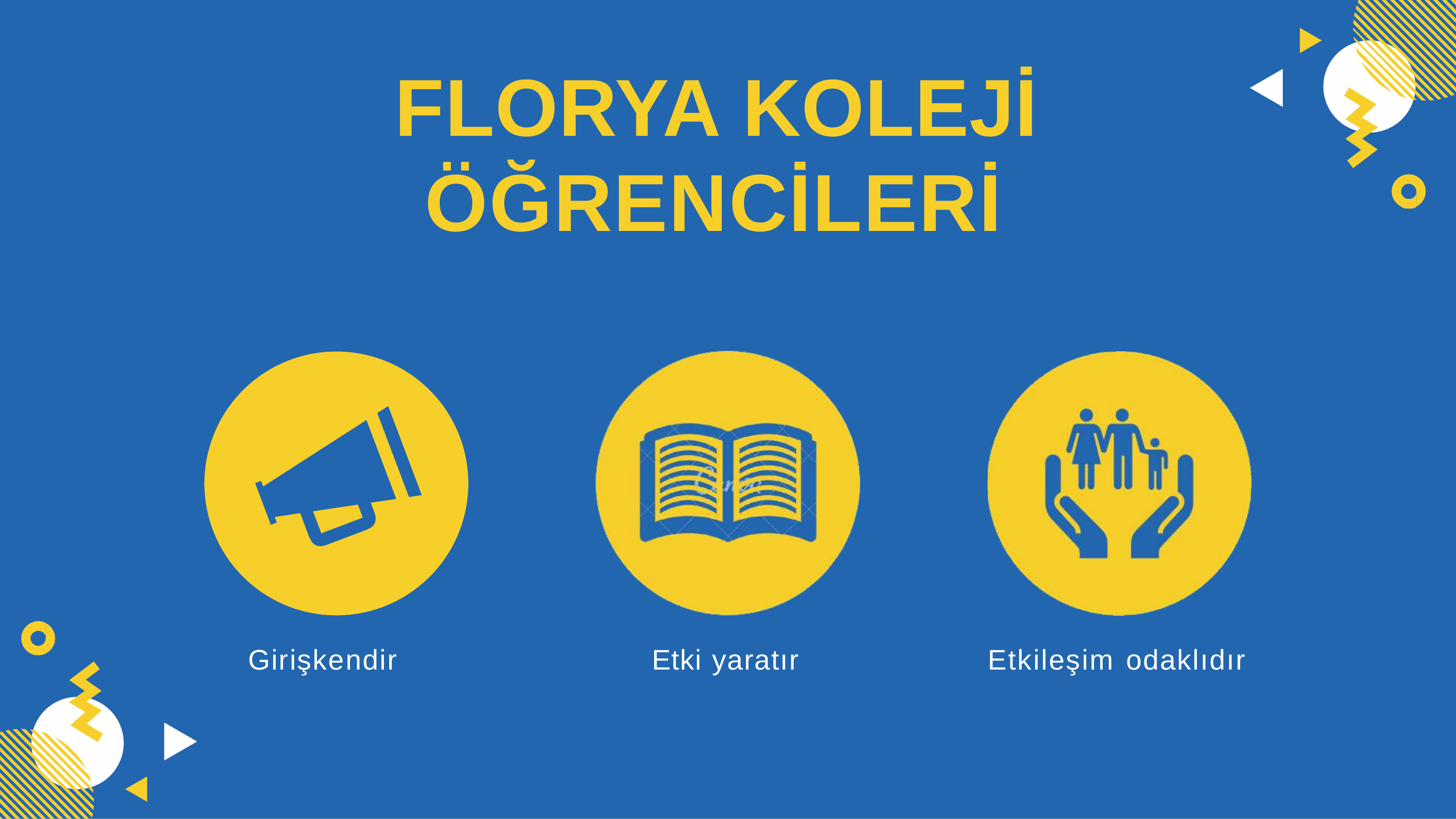

# FLORYA KOLEJİ  ÖĞRENCİLERİ

Girişkendir
Etki yaratır
Etkileşim odaklıdır